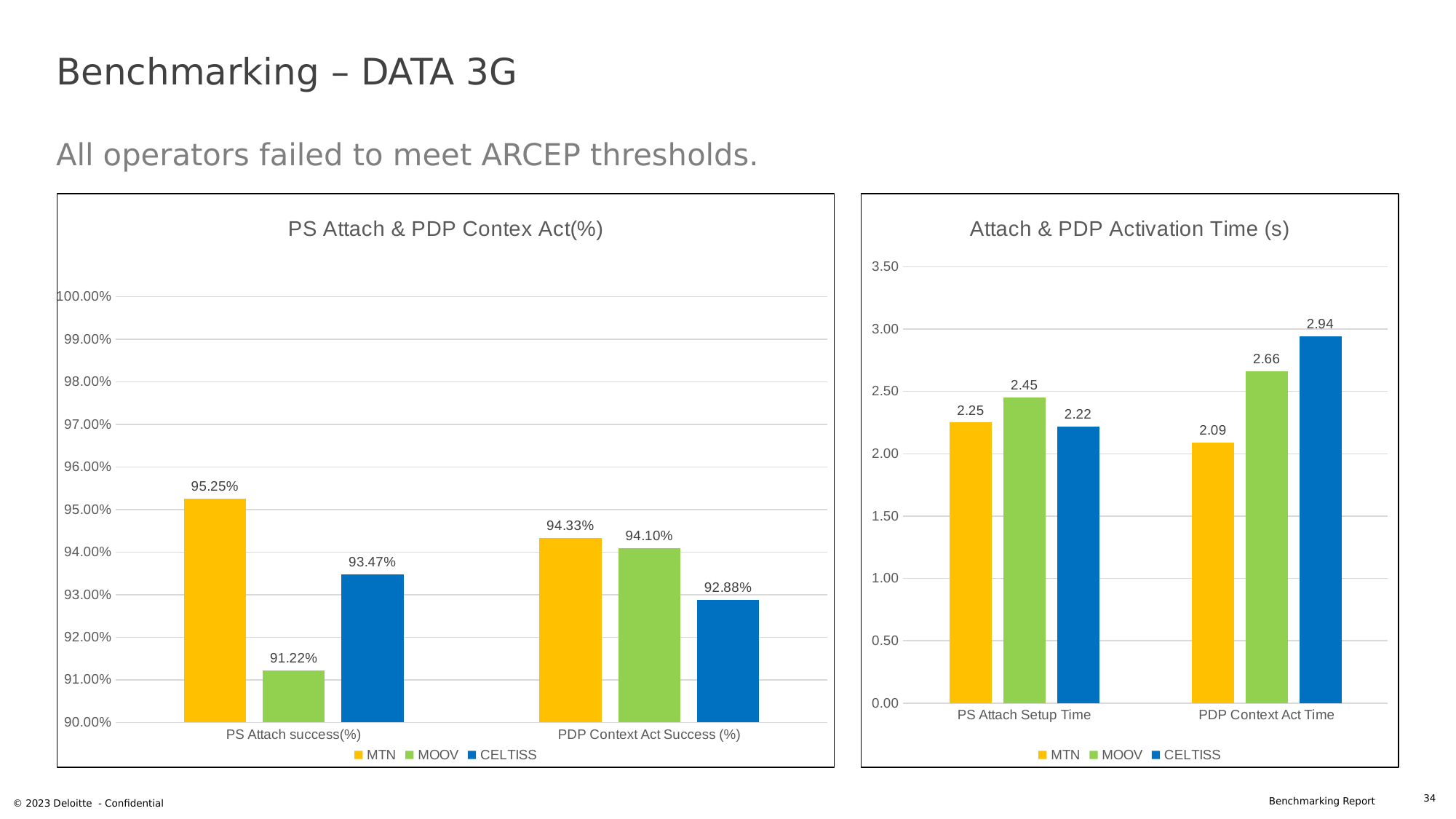

# Benchmarking – DATA 3G All operators failed to meet ARCEP thresholds.

### Chart: Attach & PDP Activation Time (s)

| Category | MTN | MOOV | CELTISS |
|---|---|---|---|
| PS Attach Setup Time | 2.25 | 2.45 | 2.22 |
| PDP Context Act Time | 2.09 | 2.66 | 2.94 |

### Chart: PS Attach & PDP Contex Act(%)

| Category | MTN | MOOV | CELTISS |
|---|---|---|---|
| PS Attach success(%) | 0.9525 | 0.9122 | 0.9347 |
| PDP Context Act Success (%) | 0.9433 | 0.941 | 0.9288 |
34
© 2023 Deloitte  - Confidential